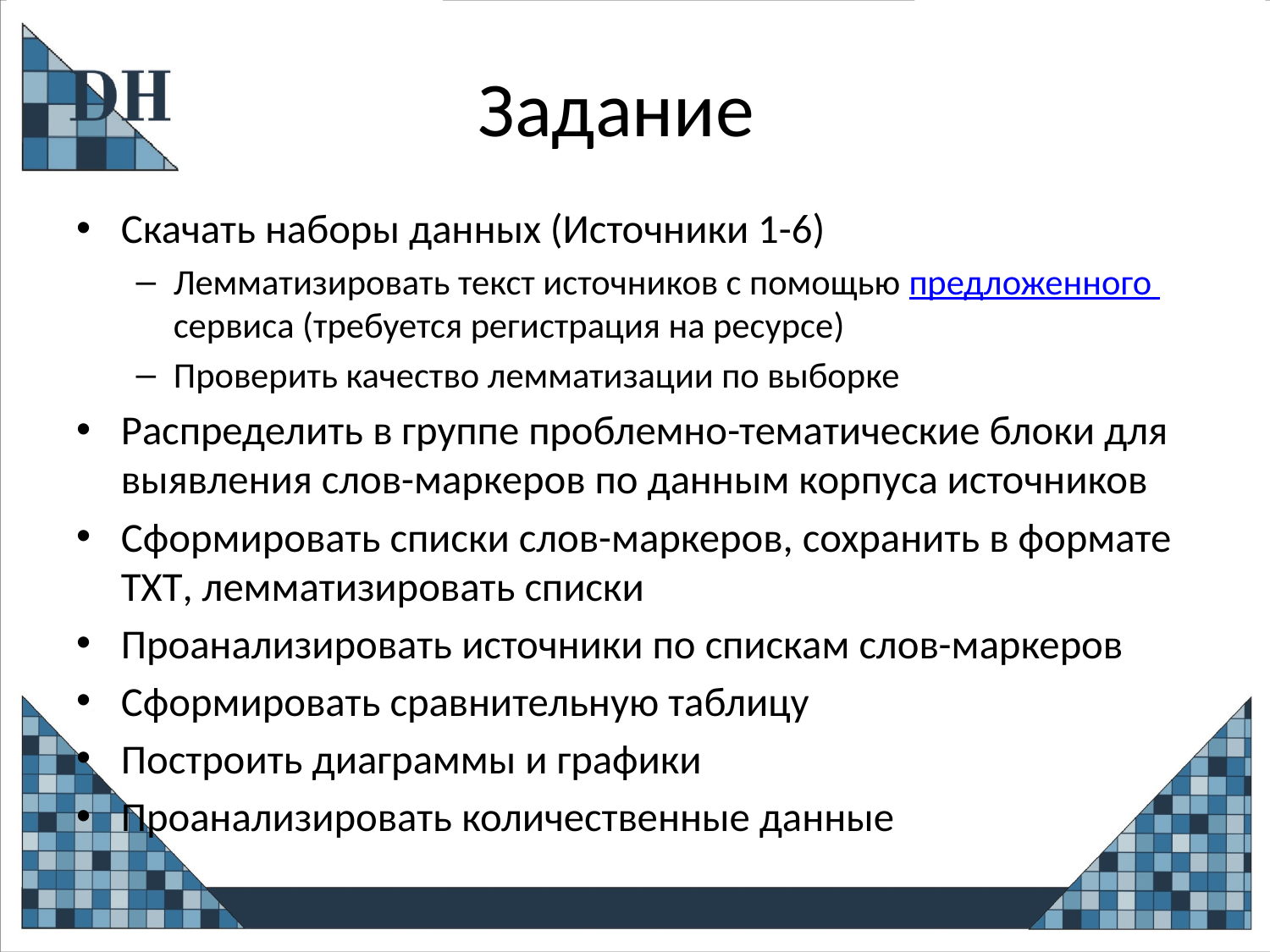

# Задание
Скачать наборы данных (Источники 1-6)
Лемматизировать текст источников с помощью предложенного сервиса (требуется регистрация на ресурсе)
Проверить качество лемматизации по выборке
Распределить в группе проблемно-тематические блоки для выявления слов-маркеров по данным корпуса источников
Сформировать списки слов-маркеров, сохранить в формате TXT, лемматизировать списки
Проанализировать источники по спискам слов-маркеров
Сформировать сравнительную таблицу
Построить диаграммы и графики
Проанализировать количественные данные